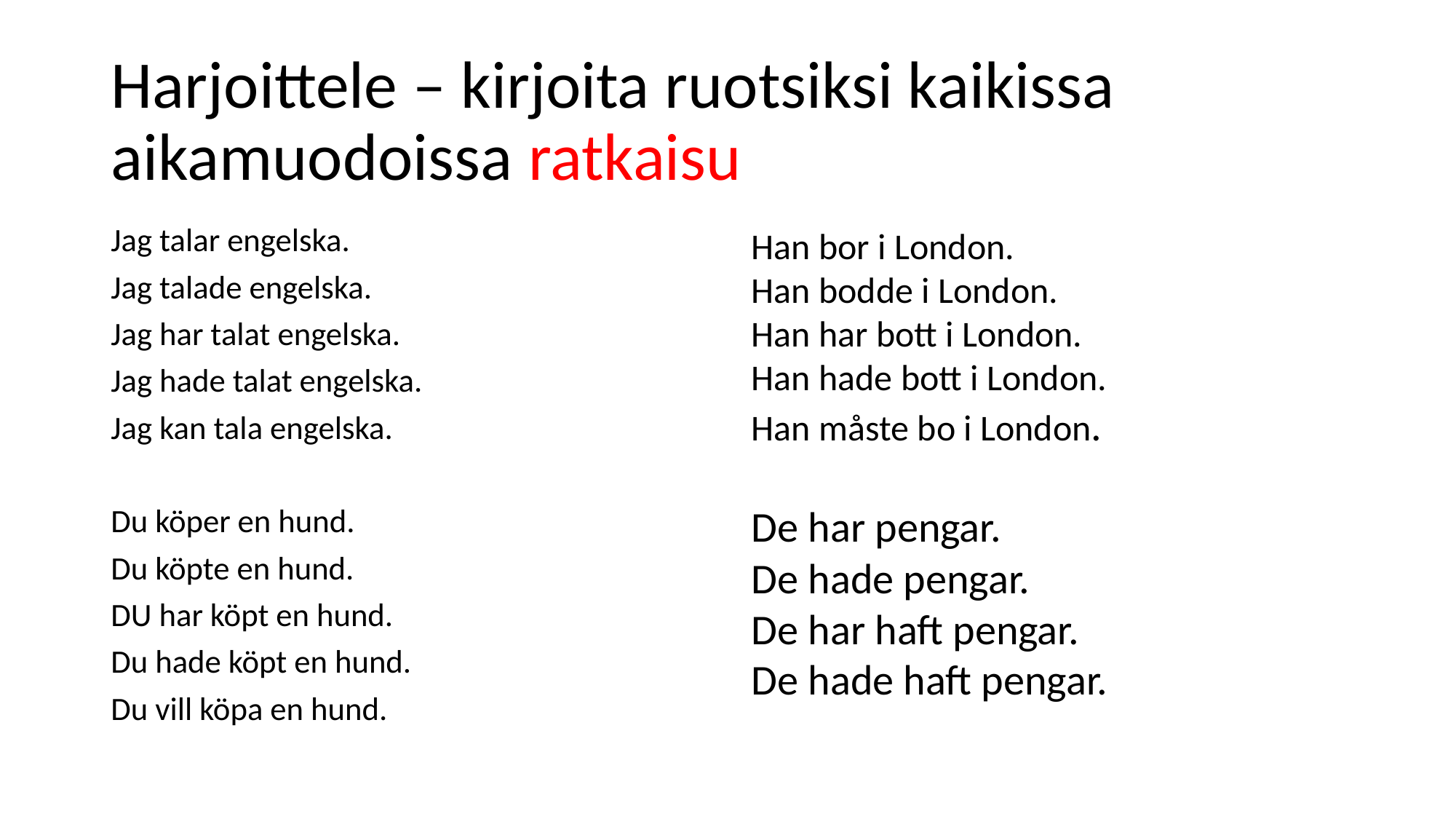

# Harjoittele – kirjoita ruotsiksi kaikissa aikamuodoissa ratkaisu
Jag talar engelska.
Jag talade engelska.
Jag har talat engelska.
Jag hade talat engelska.
Jag kan tala engelska.

Du köper en hund.
Du köpte en hund.
DU har köpt en hund.
Du hade köpt en hund.
Du vill köpa en hund.
Han bor i London.
Han bodde i London.
Han har bott i London.
Han hade bott i London.
Han måste bo i London.

De har pengar.
De hade pengar.
De har haft pengar.
De hade haft pengar.